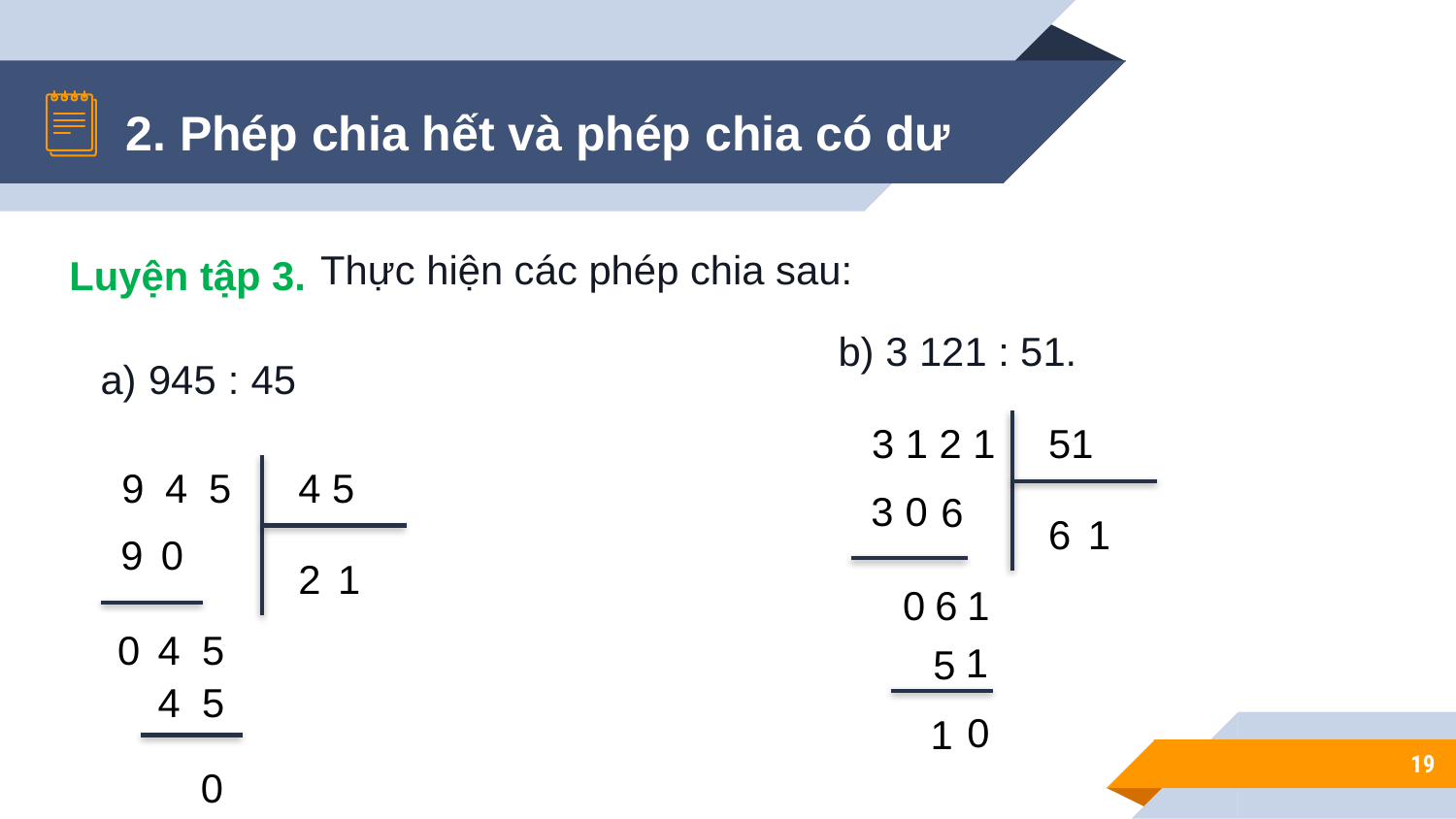

2. Phép chia hết và phép chia có dư

Thực hiện các phép chia sau:
Luyện tập 3.
b) 3 121 : 51.
a) 945 : 45
3 1 2 1
51
9
4
5
4 5
3
0
6
6
1
9
0
2
1
0
6
1
0
4
5
1
5
4
5
0
1
19
0